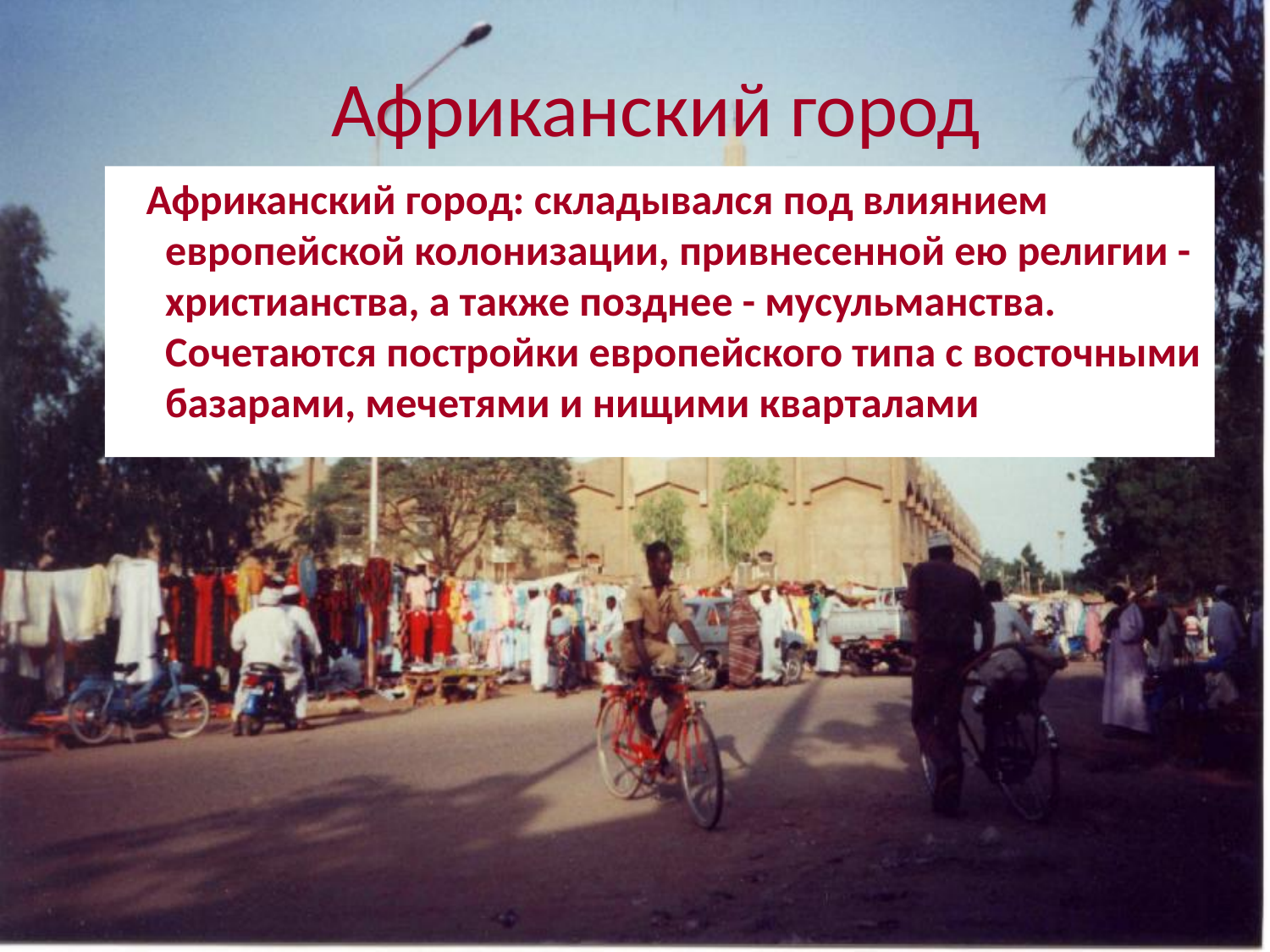

# Африканский город
   Африканский город: складывался под влиянием европейской колонизации, привнесенной ею религии - христианства, а также позднее - мусульманства. Сочетаются постройки европейского типа с восточными базарами, мечетями и нищими кварталами